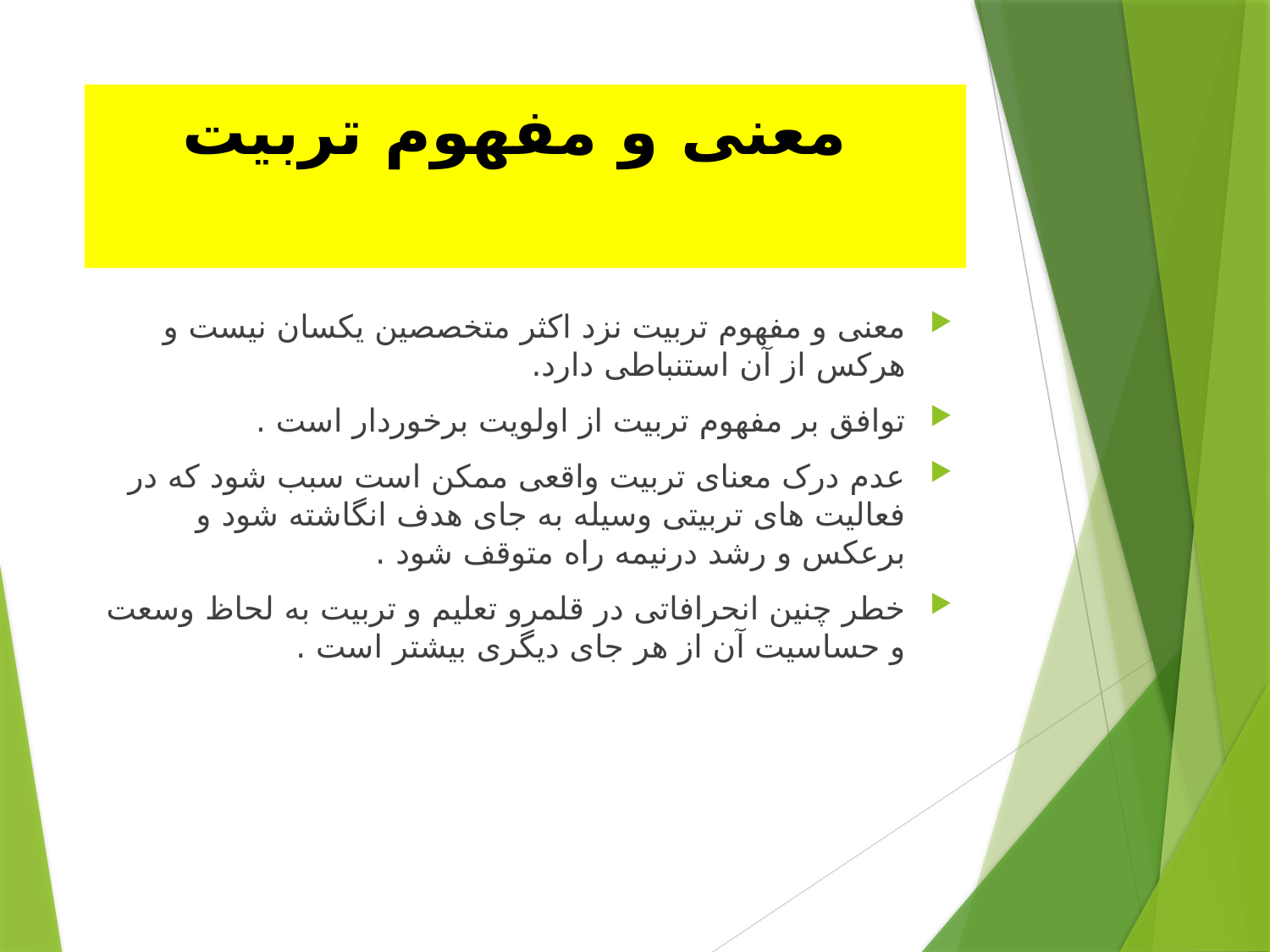

# معنی و مفهوم تربیت
معنی و مفهوم تربیت نزد اکثر متخصصین یکسان نیست و هرکس از آن استنباطی دارد.
توافق بر مفهوم تربیت از اولویت برخوردار است .
عدم درک معنای تربیت واقعی ممکن است سبب شود که در فعالیت های تربیتی وسیله به جای هدف انگاشته شود و برعکس و رشد درنیمه راه متوقف شود .
خطر چنین انحرافاتی در قلمرو تعلیم و تربیت به لحاظ وسعت و حساسیت آن از هر جای دیگری بیشتر است .